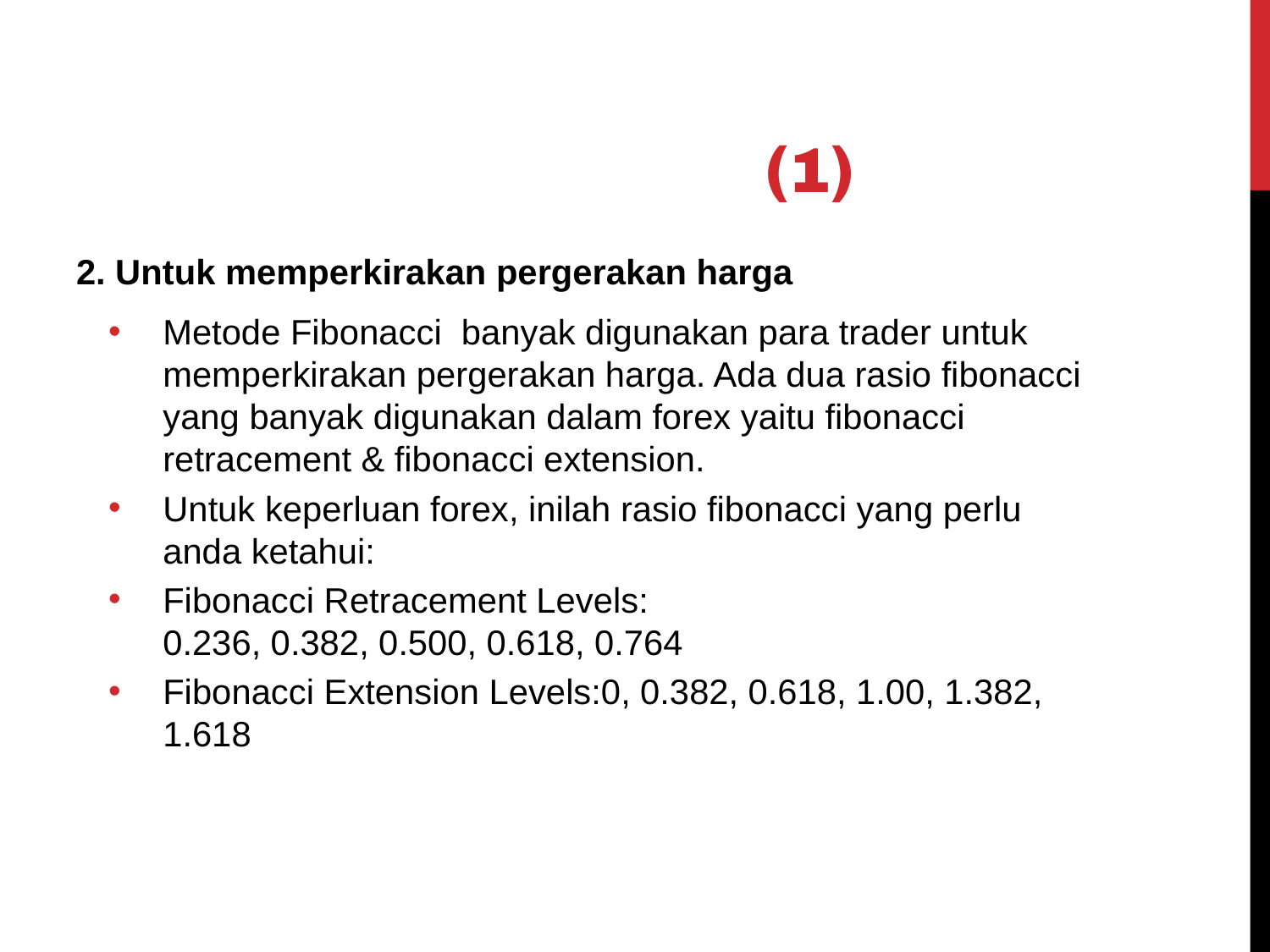

# (1)
2. Untuk memperkirakan pergerakan harga
Metode Fibonacci  banyak digunakan para trader untuk memperkirakan pergerakan harga. Ada dua rasio fibonacci yang banyak digunakan dalam forex yaitu fibonacci retracement & fibonacci extension.
Untuk keperluan forex, inilah rasio fibonacci yang perlu anda ketahui:
Fibonacci Retracement Levels:
0.236, 0.382, 0.500, 0.618, 0.764
Fibonacci Extension Levels:0, 0.382, 0.618, 1.00, 1.382, 1.618